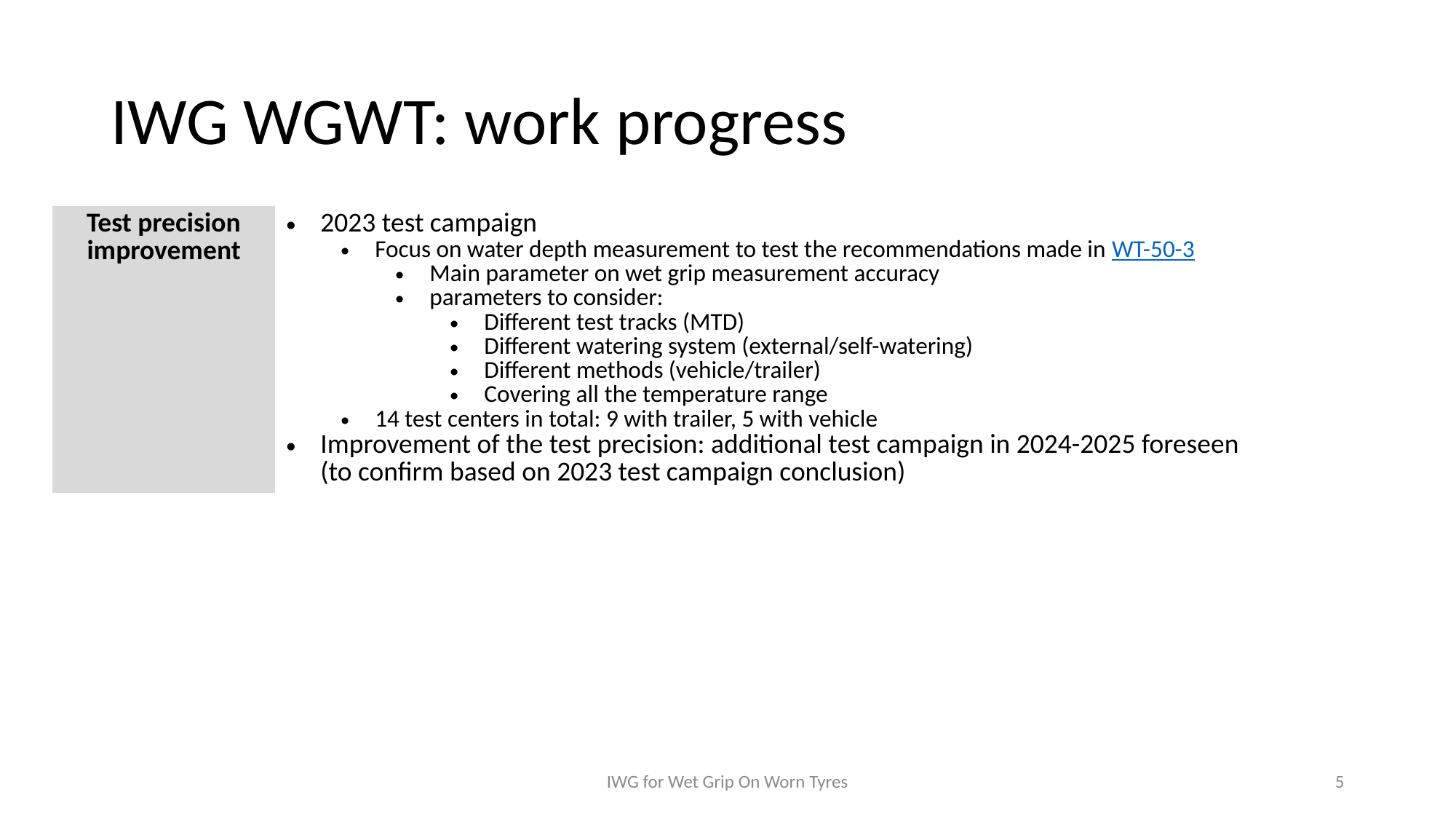

# IWG WGWT: work progress
| Test precision improvement | 2023 test campaign Focus on water depth measurement to test the recommendations made in WT-50-3 Main parameter on wet grip measurement accuracy parameters to consider: Different test tracks (MTD) Different watering system (external/self-watering) Different methods (vehicle/trailer) Covering all the temperature range 14 test centers in total: 9 with trailer, 5 with vehicle Improvement of the test precision: additional test campaign in 2024-2025 foreseen (to confirm based on 2023 test campaign conclusion) |
| --- | --- |
IWG for Wet Grip On Worn Tyres
5